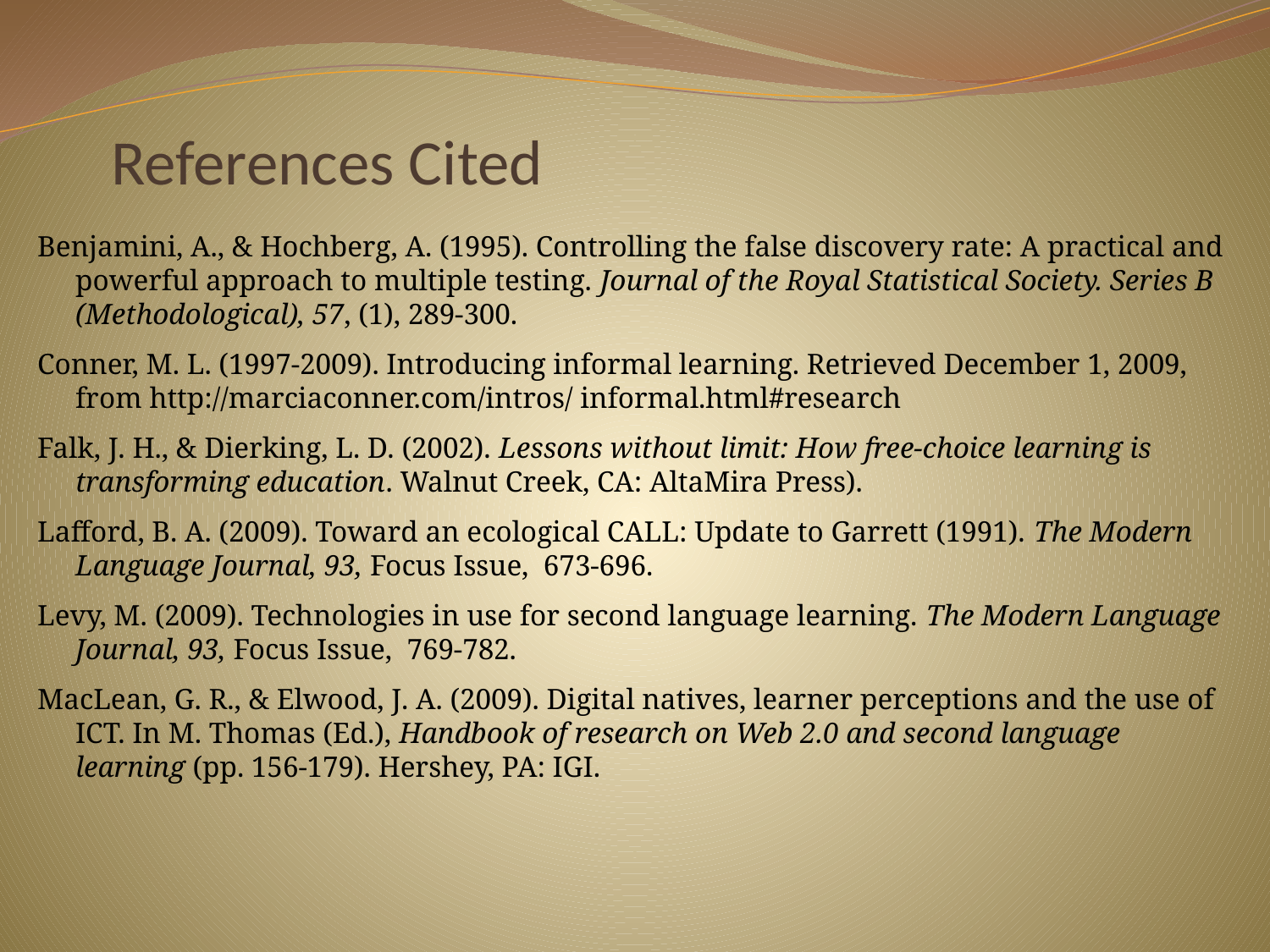

# References Cited
Benjamini, A., & Hochberg, A. (1995). Controlling the false discovery rate: A practical and powerful approach to multiple testing. Journal of the Royal Statistical Society. Series B (Methodological), 57, (1), 289-300.
Conner, M. L. (1997-2009). Introducing informal learning. Retrieved December 1, 2009, from http://marciaconner.com/intros/ informal.html#research
Falk, J. H., & Dierking, L. D. (2002). Lessons without limit: How free-choice learning is transforming education. Walnut Creek, CA: AltaMira Press).
Lafford, B. A. (2009). Toward an ecological CALL: Update to Garrett (1991). The Modern Language Journal, 93, Focus Issue,  673-696.
Levy, M. (2009). Technologies in use for second language learning. The Modern Language Journal, 93, Focus Issue,  769-782.
MacLean, G. R., & Elwood, J. A. (2009). Digital natives, learner perceptions and the use of ICT. In M. Thomas (Ed.), Handbook of research on Web 2.0 and second language learning (pp. 156-179). Hershey, PA: IGI.